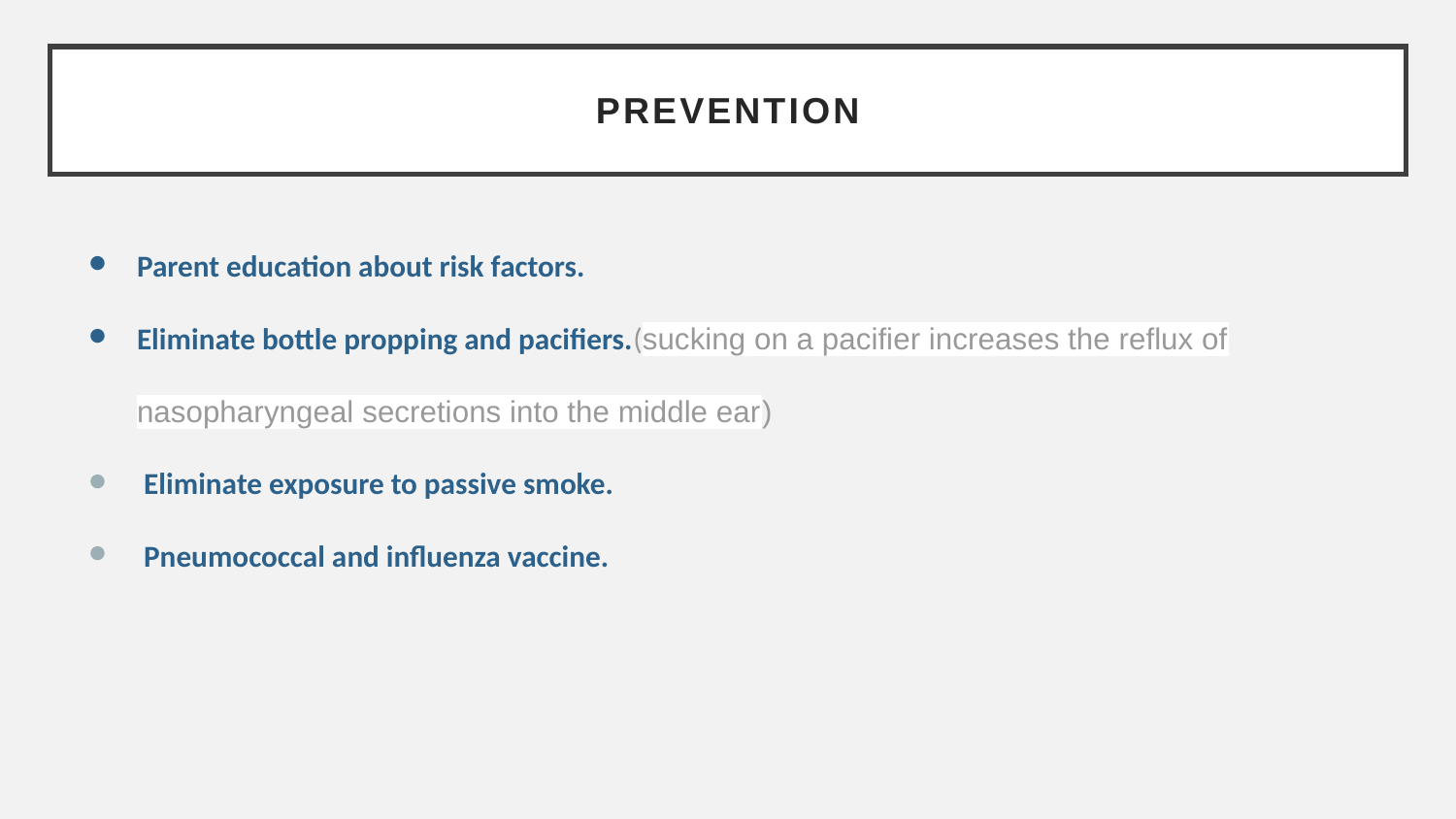

# prevention
Parent education about risk factors.
Eliminate bottle propping and pacifiers.(sucking on a pacifier increases the reflux of nasopharyngeal secretions into the middle ear)
 Eliminate exposure to passive smoke.
 Pneumococcal and influenza vaccine.